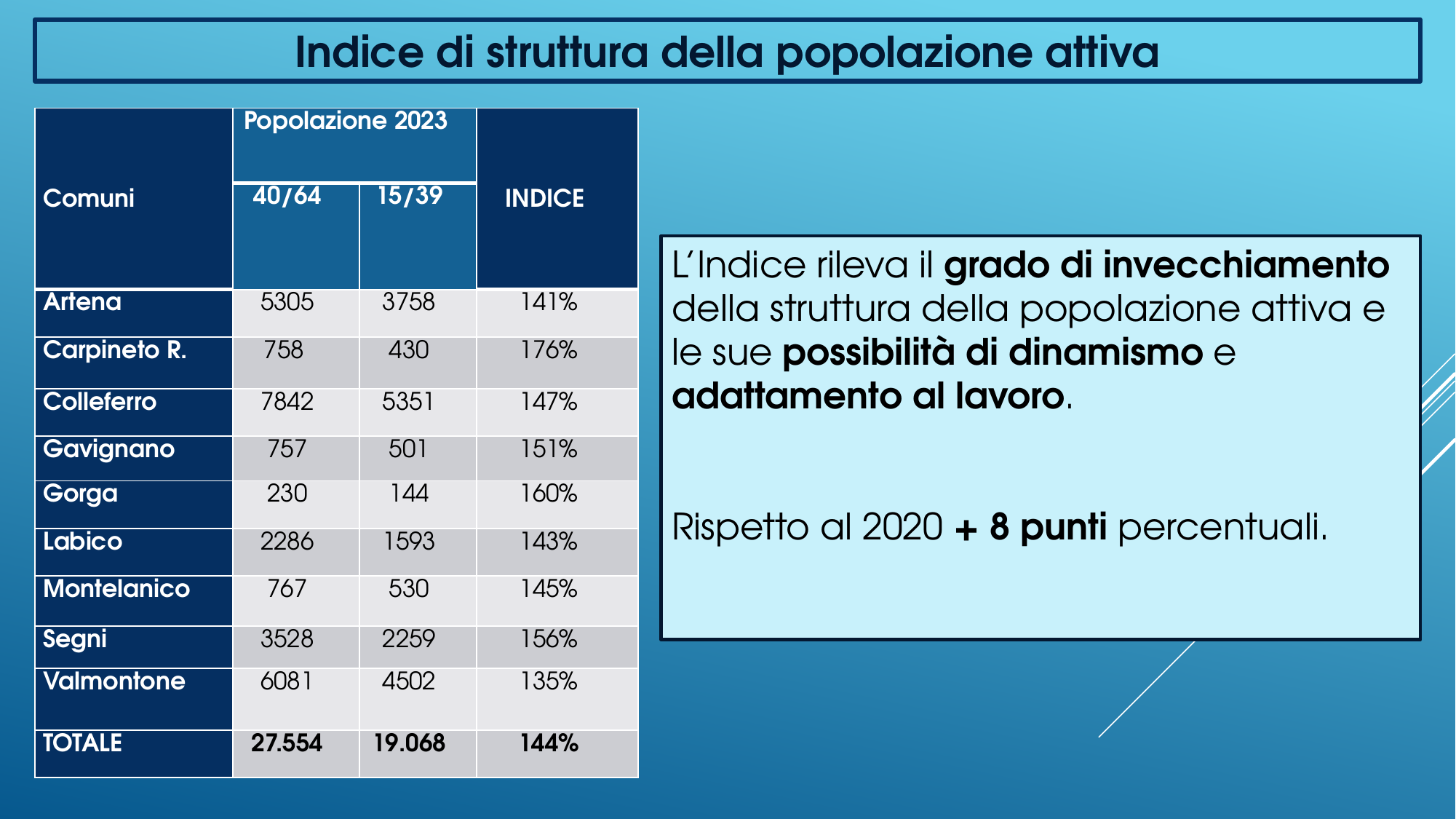

Indice di struttura della popolazione attiva
| Comuni | Popolazione 2023 |  | INDICE |
| --- | --- | --- | --- |
|  | 40/64 | 15/39 |  |
| Artena | 5305 | 3758 | 141% |
| Carpineto R. | 758 | 430 | 176% |
| Colleferro | 7842 | 5351 | 147% |
| Gavignano | 757 | 501 | 151% |
| Gorga | 230 | 144 | 160% |
| Labico | 2286 | 1593 | 143% |
| Montelanico | 767 | 530 | 145% |
| Segni | 3528 | 2259 | 156% |
| Valmontone | 6081 | 4502 | 135% |
| TOTALE | 27.554 | 19.068 | 144% |
L’Indice rileva il grado di invecchiamento della struttura della popolazione attiva e le sue possibilità di dinamismo e adattamento al lavoro.

Rispetto al 2020 + 8 punti percentuali.